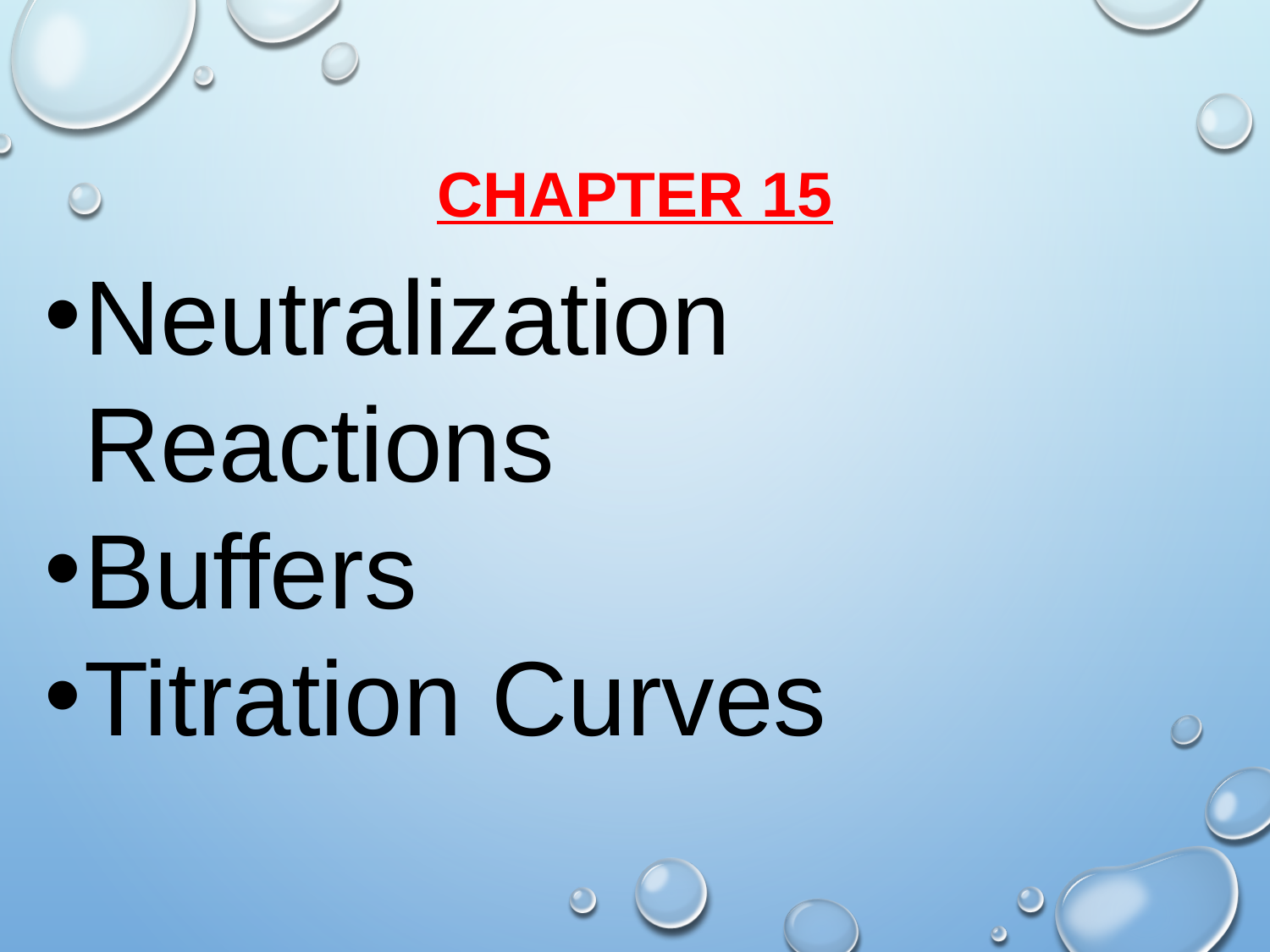

# Chapter 15
Neutralization Reactions
Buffers
Titration Curves